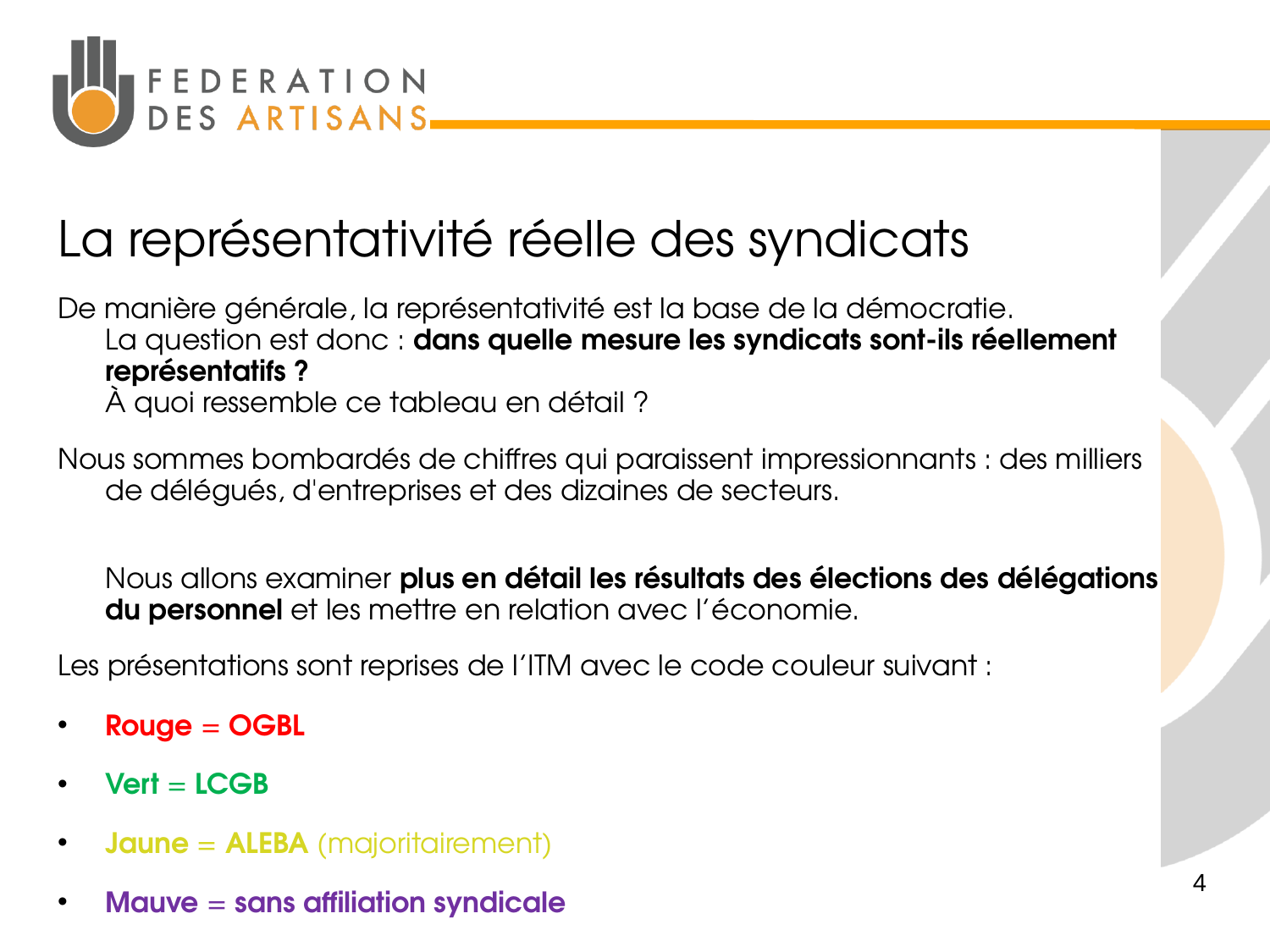

La représentativité réelle des syndicats
De manière générale, la représentativité est la base de la démocratie.
La question est donc : dans quelle mesure les syndicats sont-ils réellement représentatifs ?
À quoi ressemble ce tableau en détail ?
Nous sommes bombardés de chiffres qui paraissent impressionnants : des milliers de délégués, d'entreprises et des dizaines de secteurs.
Nous allons examiner plus en détail les résultats des élections des délégations du personnel et les mettre en relation avec l’économie.
Les présentations sont reprises de l’ITM avec le code couleur suivant :
Rouge = OGBL
Vert = LCGB
Jaune = ALEBA (majoritairement)
Mauve = sans affiliation syndicale

4